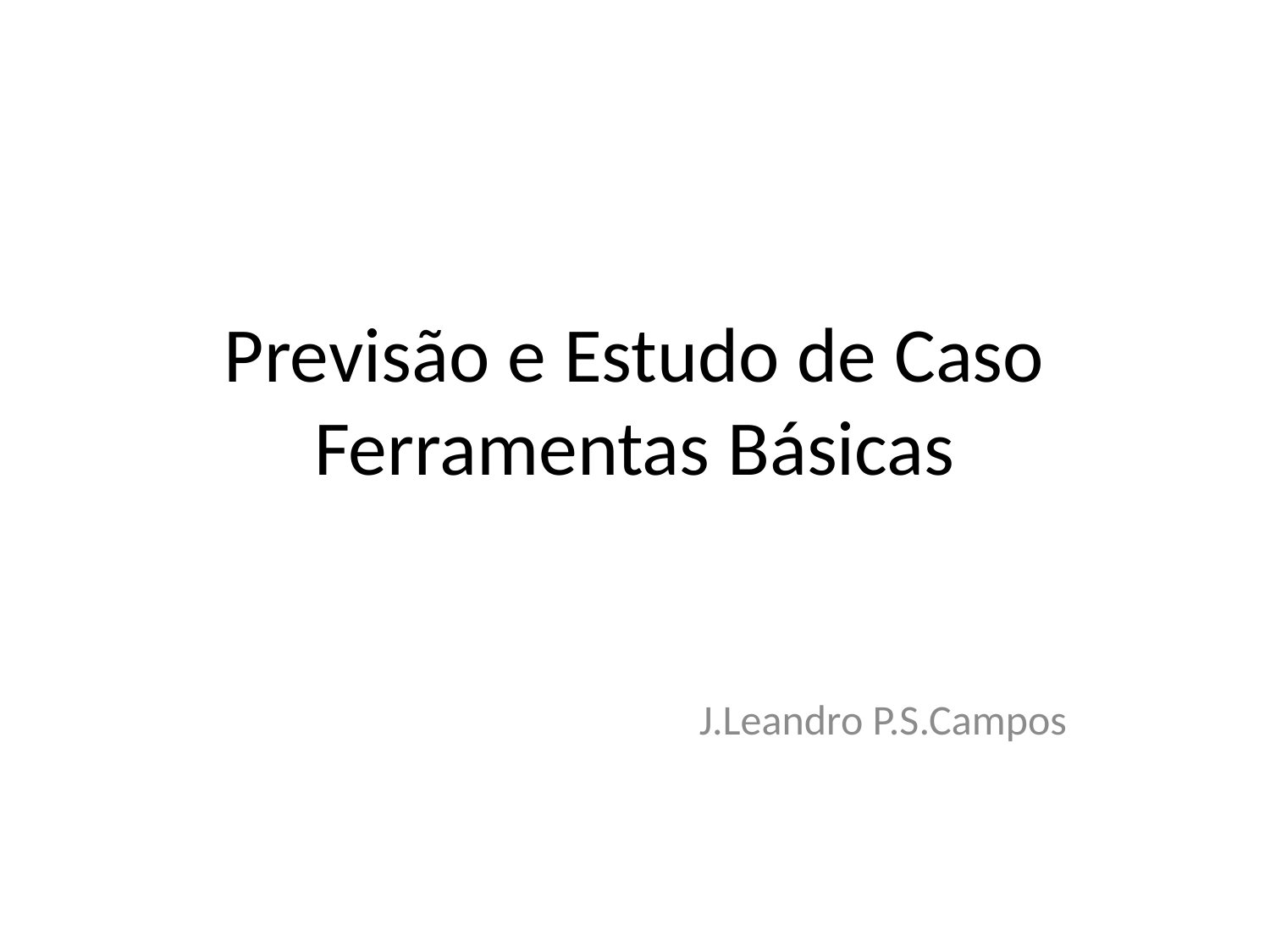

# Previsão e Estudo de Caso Ferramentas Básicas
J.Leandro P.S.Campos